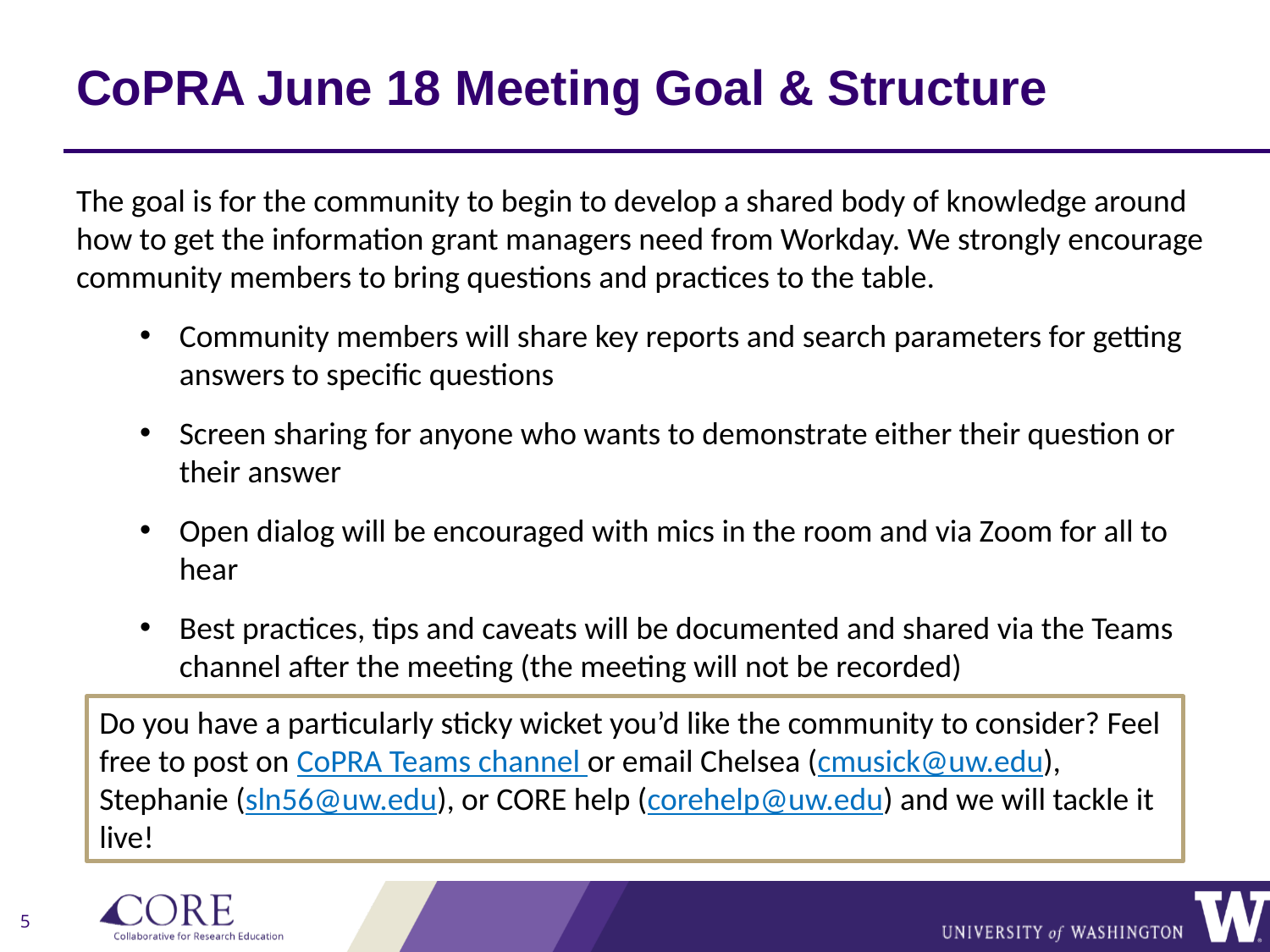

CoPRA June 18 Meeting Goal & Structure
The goal is for the community to begin to develop a shared body of knowledge around how to get the information grant managers need from Workday. We strongly encourage community members to bring questions and practices to the table.
Community members will share key reports and search parameters for getting answers to specific questions
Screen sharing for anyone who wants to demonstrate either their question or their answer
Open dialog will be encouraged with mics in the room and via Zoom for all to hear
Best practices, tips and caveats will be documented and shared via the Teams channel after the meeting (the meeting will not be recorded)
Do you have a particularly sticky wicket you’d like the community to consider? Feel free to post on CoPRA Teams channel or email Chelsea (cmusick@uw.edu), Stephanie (sln56@uw.edu), or CORE help (corehelp@uw.edu) and we will tackle it live!